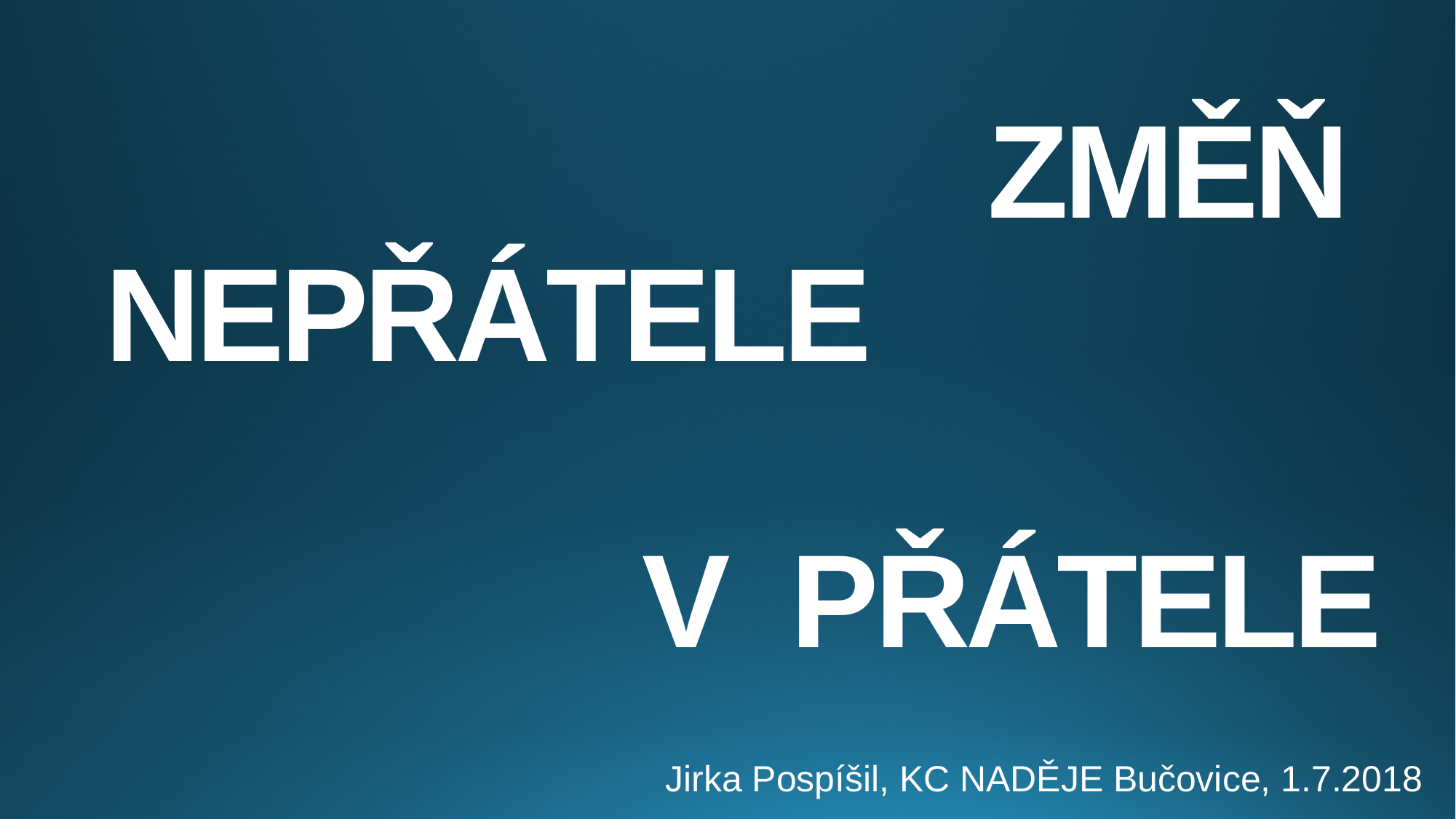

# ZMĚŇ NEPŘÁTELE V  PŘÁTELE
Jirka Pospíšil, KC NADĚJE Bučovice, 1.7.2018